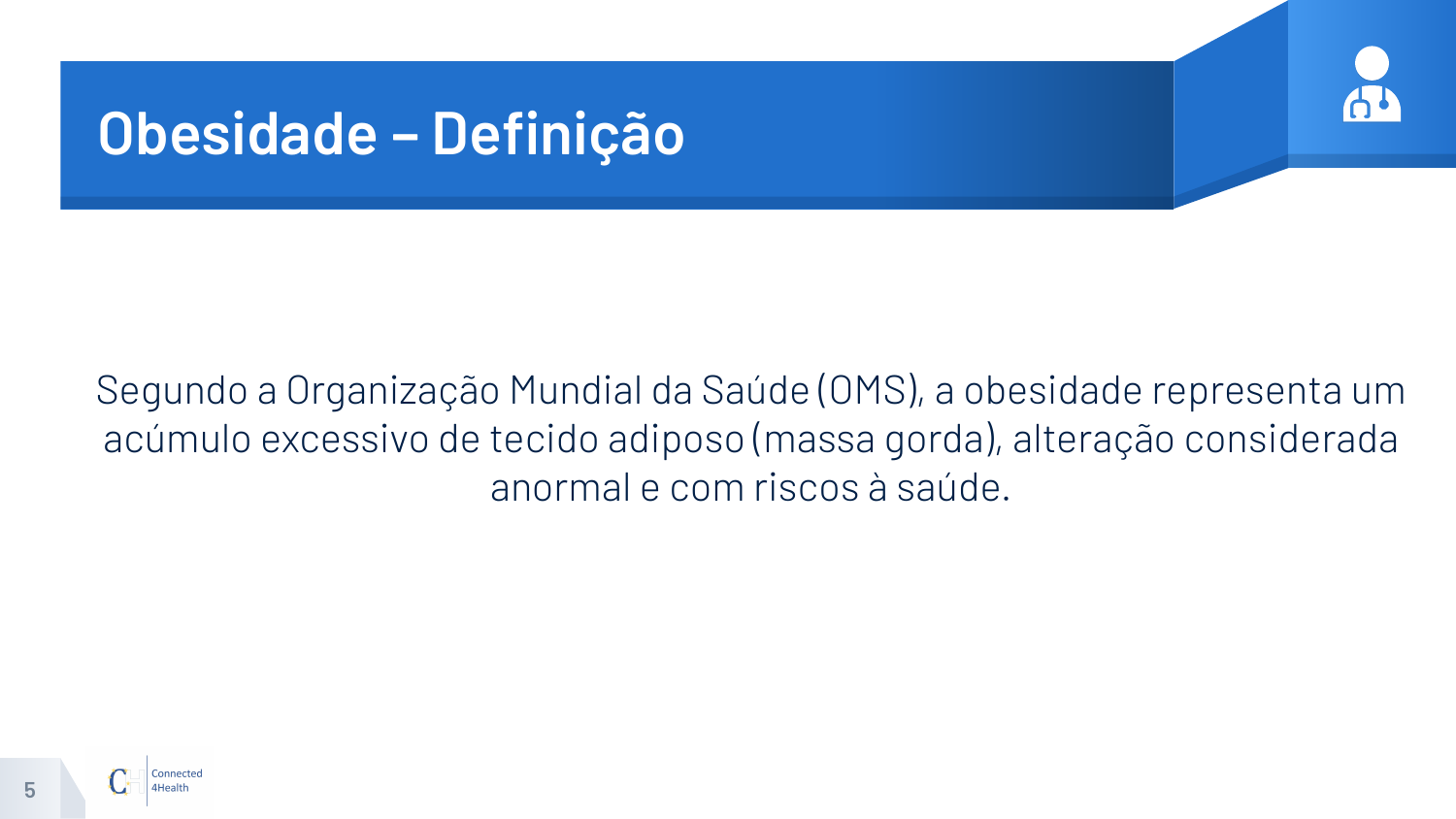

# Obesidade – Definição
Segundo a Organização Mundial da Saúde (OMS), a obesidade representa um acúmulo excessivo de tecido adiposo (massa gorda), alteração considerada anormal e com riscos à saúde.
5